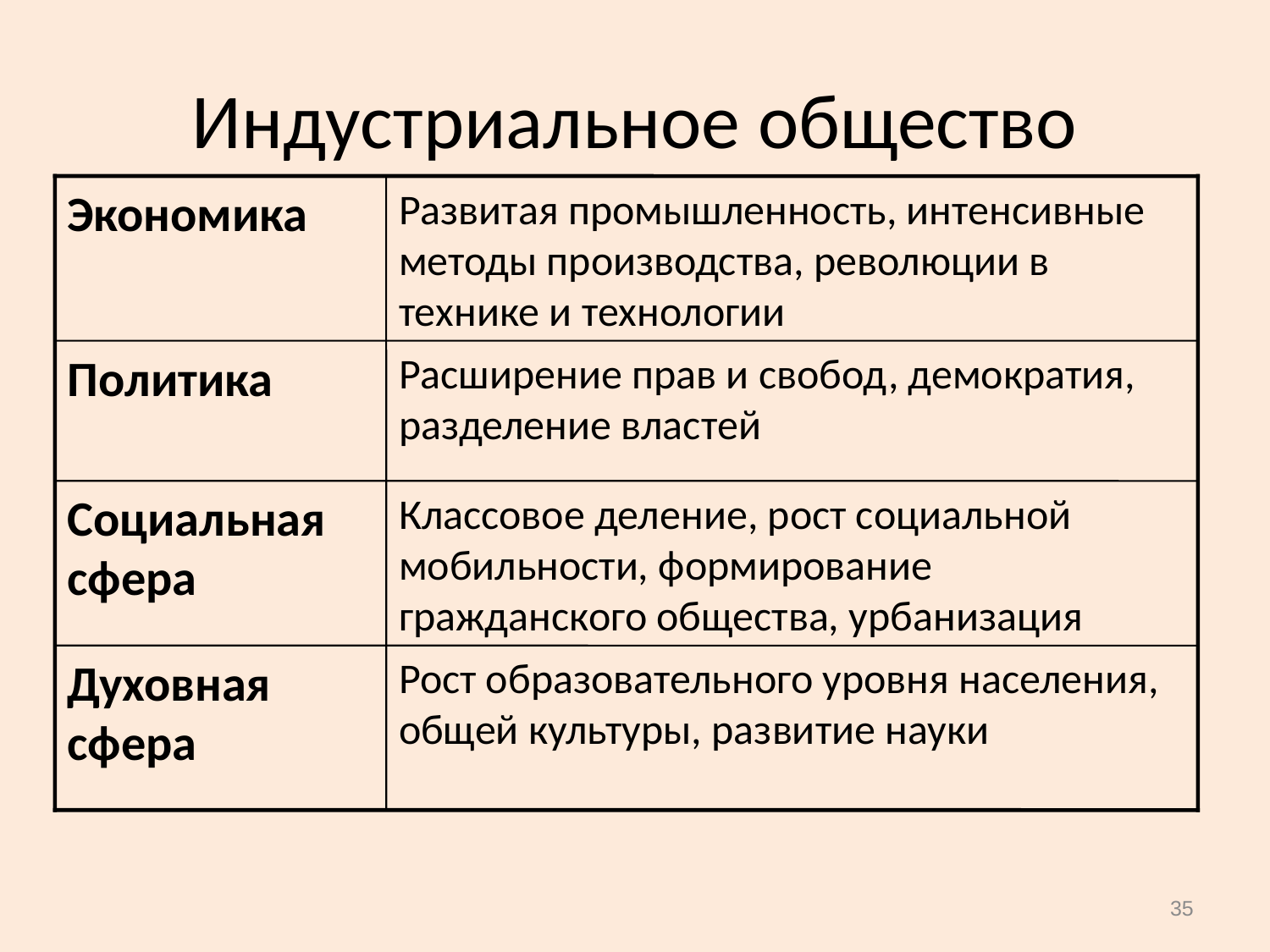

# Индустриальное общество
Экономика

Развитая промышленность, интенсивные методы производства, революции в технике и технологии

Политика

Расширение прав и свобод, демократия, разделение властей
Социальная сфера

Классовое деление, рост социальной мобильности, формирование гражданского общества, урбанизация
Духовная сфера

Рост образовательного уровня населения, общей культуры, развитие науки

35